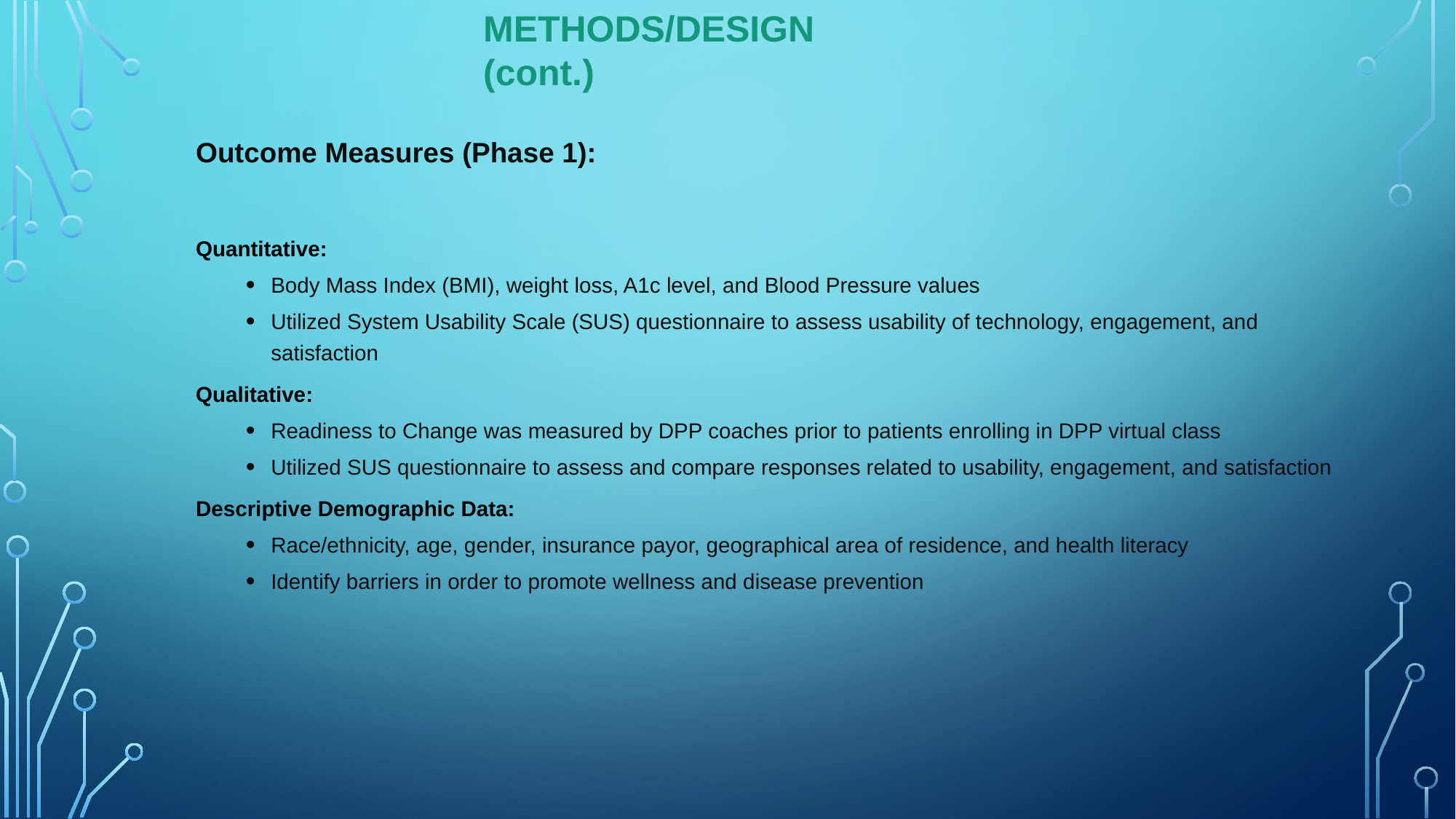

METHODS/DESIGN (cont.)
Outcome Measures (Phase 1):

Quantitative:
Body Mass Index (BMI), weight loss, A1c level, and Blood Pressure values
Utilized System Usability Scale (SUS) questionnaire to assess usability of technology, engagement, and satisfaction
Qualitative:
Readiness to Change was measured by DPP coaches prior to patients enrolling in DPP virtual class
Utilized SUS questionnaire to assess and compare responses related to usability, engagement, and satisfaction
Descriptive Demographic Data:
Race/ethnicity, age, gender, insurance payor, geographical area of residence, and health literacy
Identify barriers in order to promote wellness and disease prevention